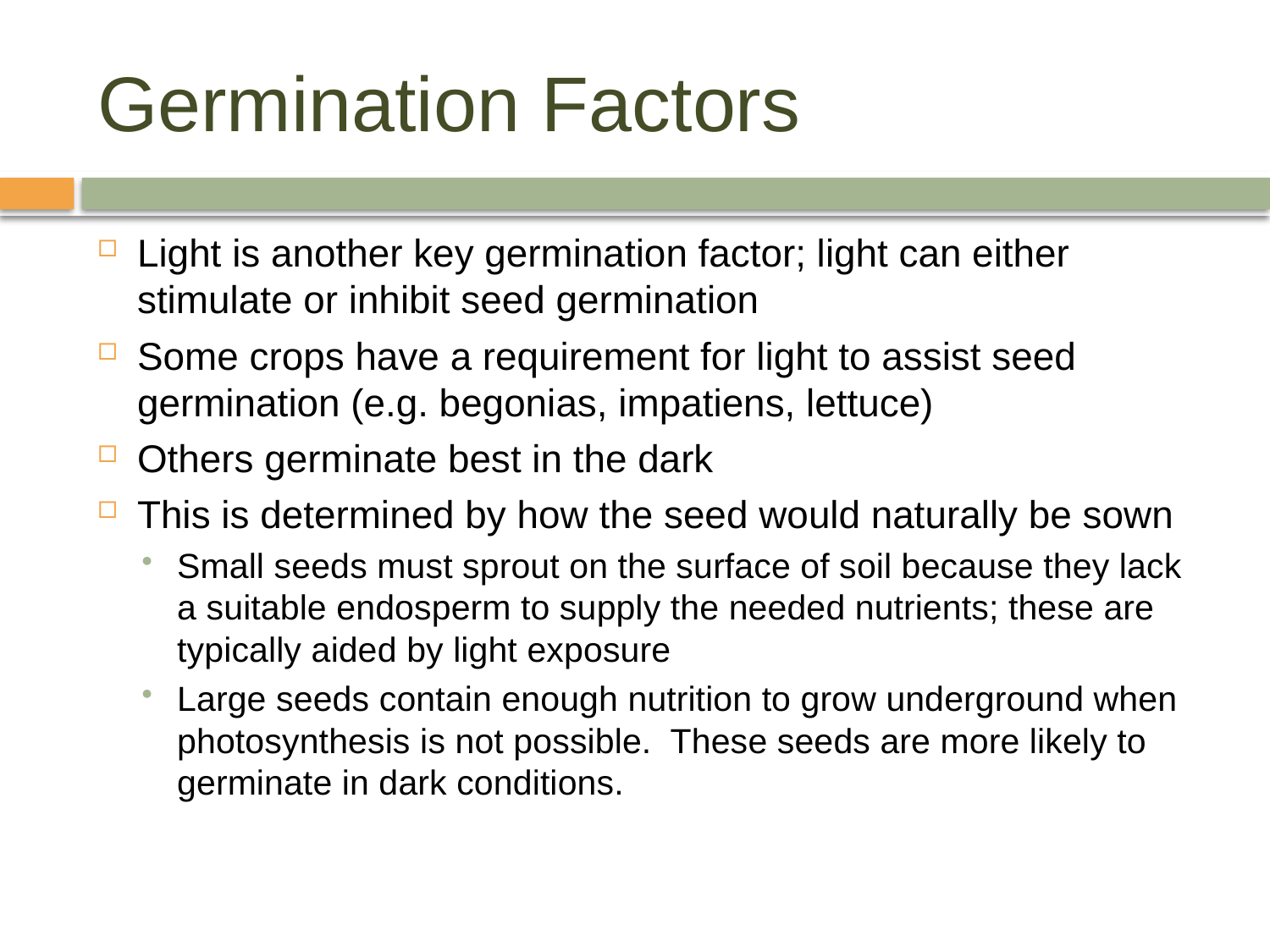

# Germination Factors
Light is another key germination factor; light can either stimulate or inhibit seed germination
Some crops have a requirement for light to assist seed germination (e.g. begonias, impatiens, lettuce)
Others germinate best in the dark
This is determined by how the seed would naturally be sown
Small seeds must sprout on the surface of soil because they lack a suitable endosperm to supply the needed nutrients; these are typically aided by light exposure
Large seeds contain enough nutrition to grow underground when photosynthesis is not possible.  These seeds are more likely to germinate in dark conditions.